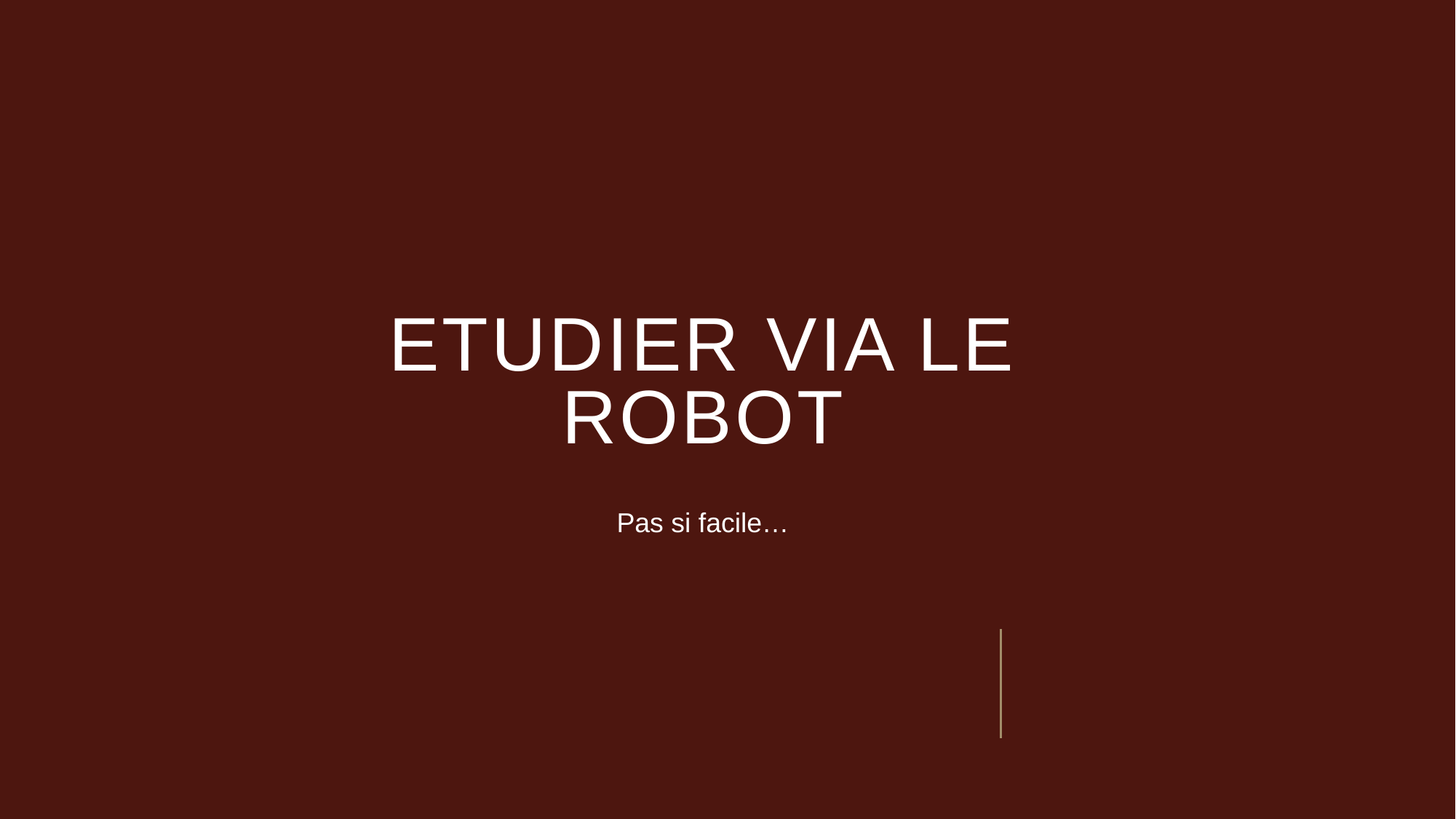

# Etudier via le robot
Pas si facile…